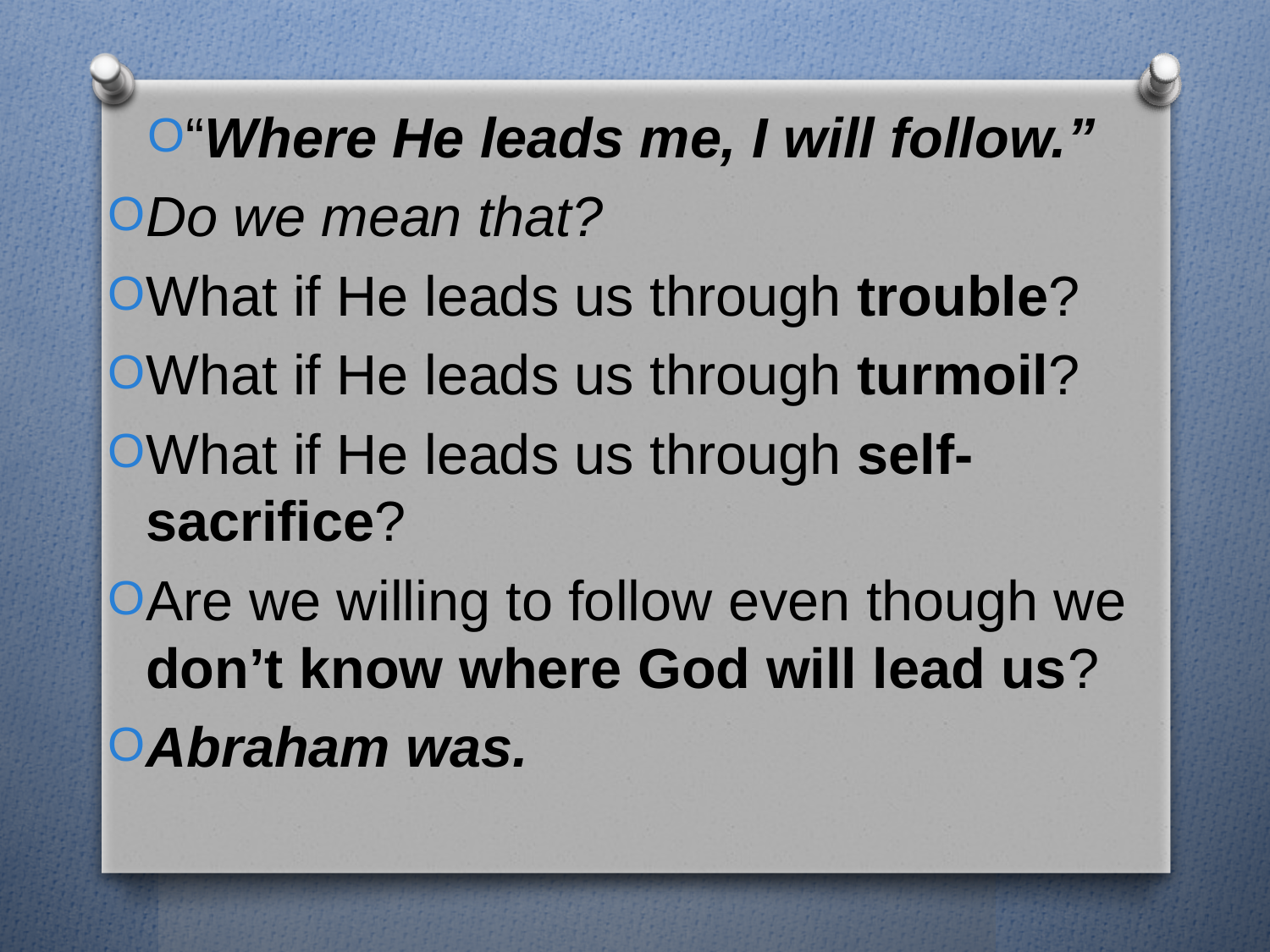

“Where He leads me, I will follow.”
Do we mean that?
What if He leads us through trouble?
What if He leads us through turmoil?
What if He leads us through self-sacrifice?
Are we willing to follow even though we don’t know where God will lead us?
Abraham was.